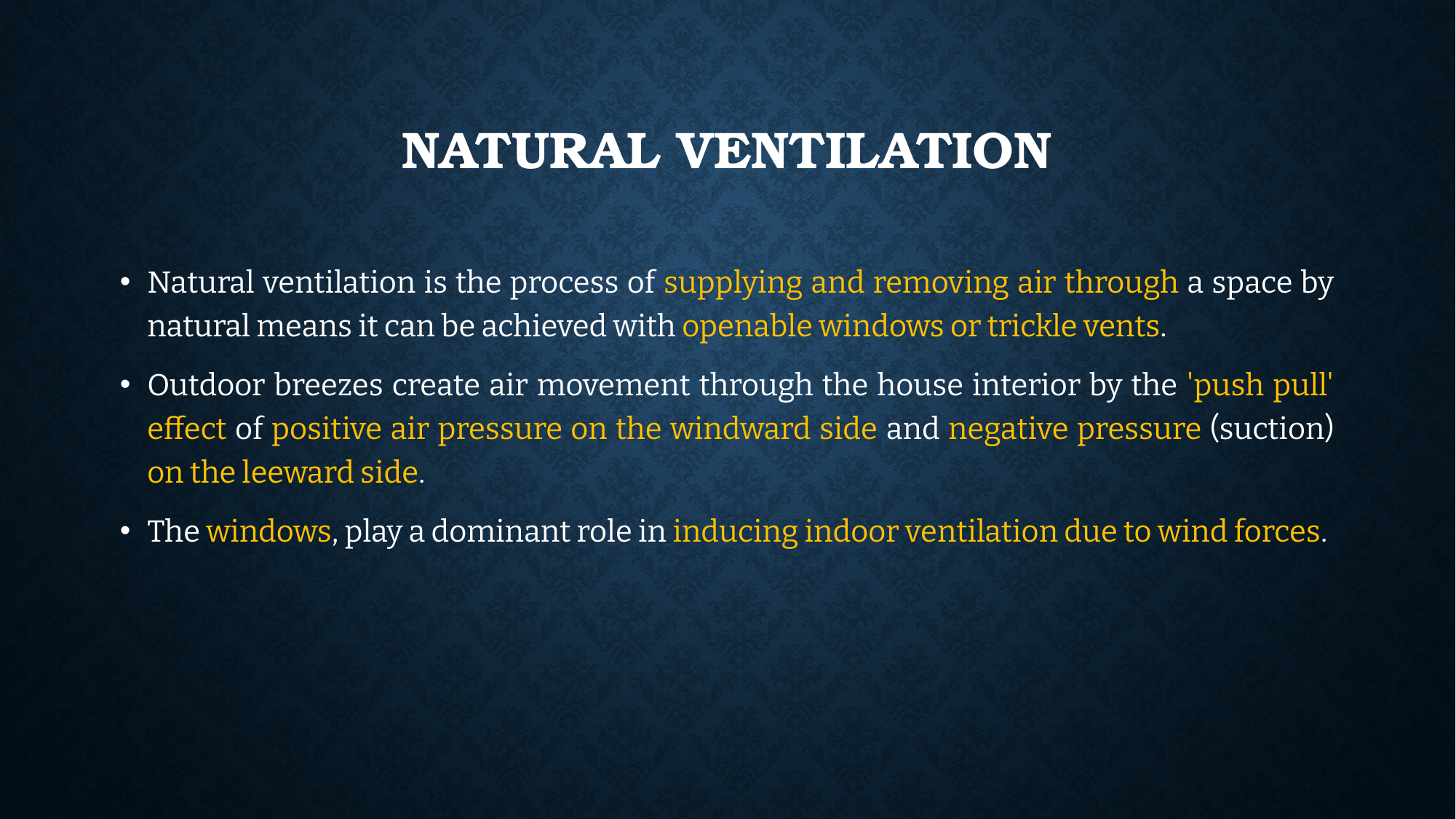

# NATURAL VENTILATION
Natural ventilation is the process of supplying and removing air through a space by natural means it can be achieved with openable windows or trickle vents.
Outdoor breezes create air movement through the house interior by the 'push pull' effect of positive air pressure on the windward side and negative pressure (suction) on the leeward side.
The windows, play a dominant role in inducing indoor ventilation due to wind forces.